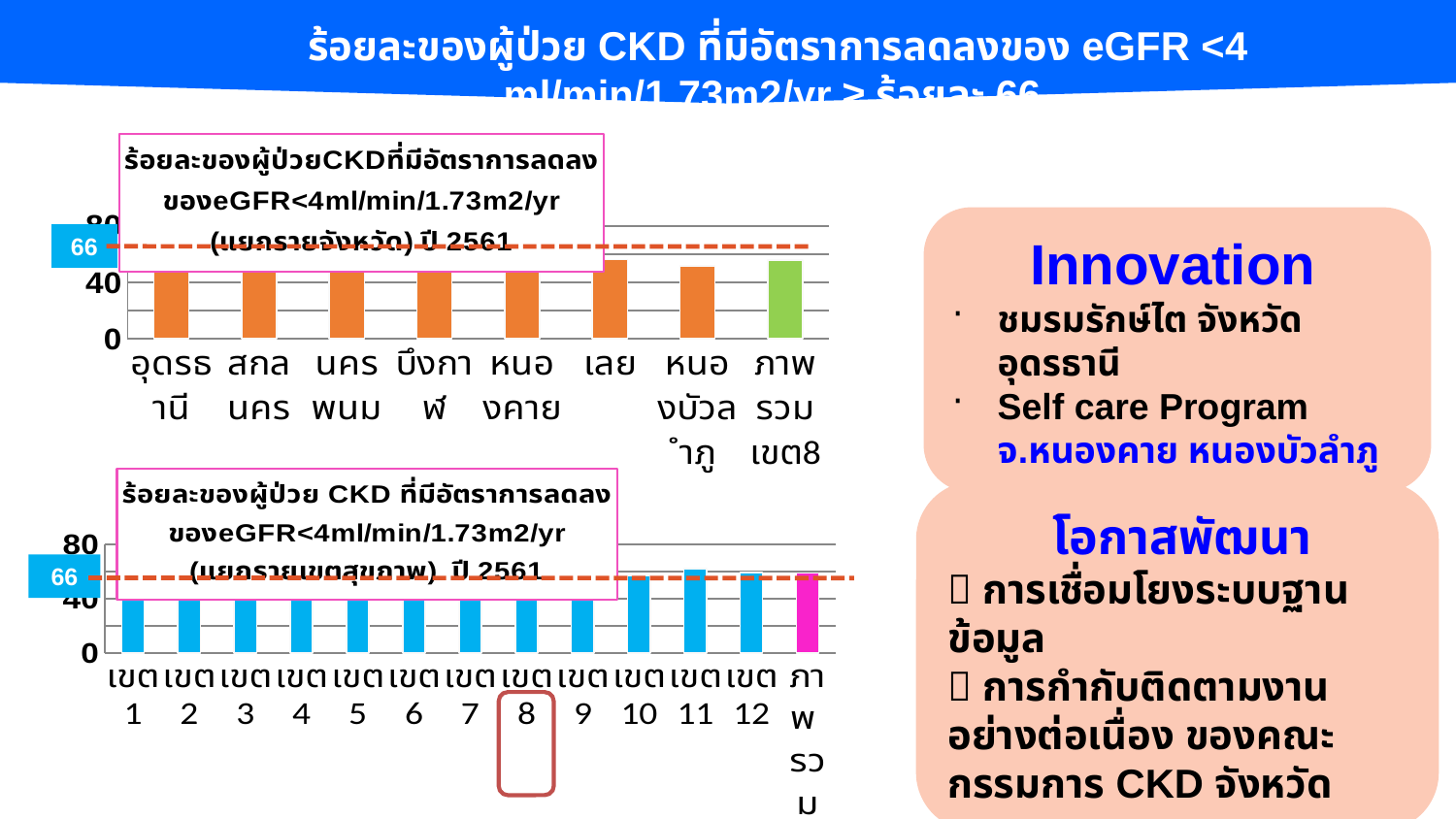

ร้อยละของผู้ป่วย CKD ที่มีอัตราการลดลงของ eGFR <4 ml/min/1.73m2/yr ≥ ร้อยละ 66

### Chart: ร้อยละของผู้ป่วยCKDที่มีอัตราการลดลงของeGFR<4ml/min/1.73m2/yr
(แยกรายจังหวัด) ปี 2561

| Category | ร้อยละ |
|---|---|
| อุดรธานี | 52.86 |
| สกลนคร | 55.25 |
| นครพนม | 64.11 |
| บึงกาฬ | 61.01 |
| หนองคาย | 55.95 |
| เลย | 56.13 |
| หนองบัวลำภู | 51.91 |
| ภาพรวมเขต8 | 55.77 |
Innovation
ชมรมรักษ์ไต จังหวัดอุดรธานี
Self care Program จ.หนองคาย หนองบัวลำภู
66

### Chart: ร้อยละของผู้ป่วย CKD ที่มีอัตราการลดลงของeGFR<4ml/min/1.73m2/yr
(แยกรายเขตสุขภาพ)  ปี 2561

| Category | ร้อยละ |
|---|---|
| เขต 1 | 57.66 |
| เขต 2 | 59.1 |
| เขต 3 | 60.31 |
| เขต 4 | 60.31 |
| เขต 5 | 59.01 |
| เขต 6 | 56.26 |
| เขต 7 | 62.11 |
| เขต 8 | 55.77 |
| เขต 9 | 58.6 |
| เขต 10 | 56.98 |
| เขต 11 | 61.91 |
| เขต 12 | 59.3 |
| ภาพ  รวม | 58.8 |
 โอกาสพัฒนา
• การเชื่อมโยงระบบฐานข้อมูล
• การกำกับติดตามงานอย่างต่อเนื่อง ของคณะกรรมการ CKD จังหวัด
66